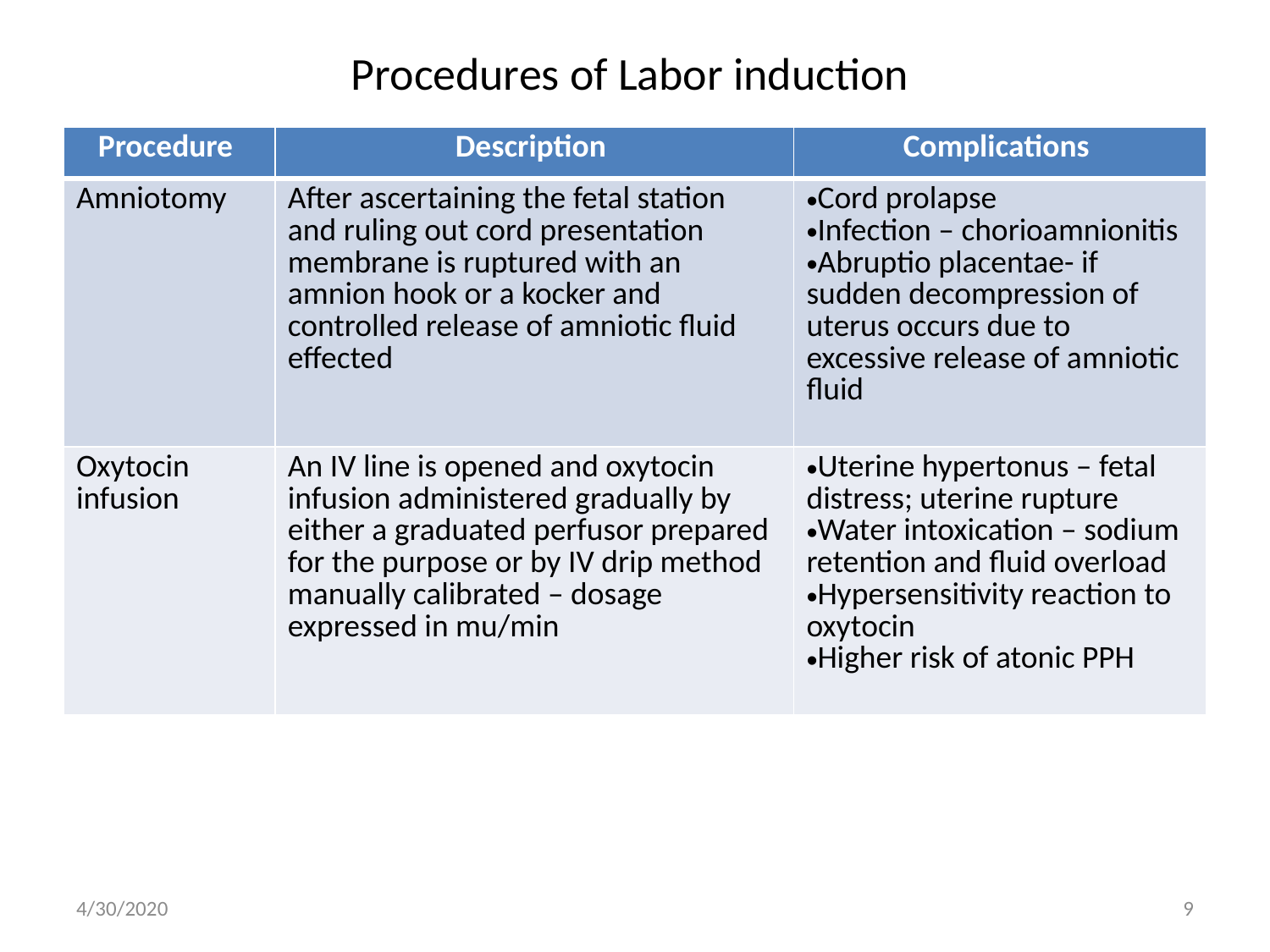

# Procedures of Labor induction
| Procedure | Description | Complications |
| --- | --- | --- |
| Amniotomy | After ascertaining the fetal station and ruling out cord presentation membrane is ruptured with an amnion hook or a kocker and controlled release of amniotic fluid effected | Cord prolapse Infection – chorioamnionitis Abruptio placentae- if sudden decompression of uterus occurs due to excessive release of amniotic fluid |
| Oxytocin infusion | An IV line is opened and oxytocin infusion administered gradually by either a graduated perfusor prepared for the purpose or by IV drip method manually calibrated – dosage expressed in mu/min | Uterine hypertonus – fetal distress; uterine rupture Water intoxication – sodium retention and fluid overload Hypersensitivity reaction to oxytocin Higher risk of atonic PPH |
4/30/2020
9